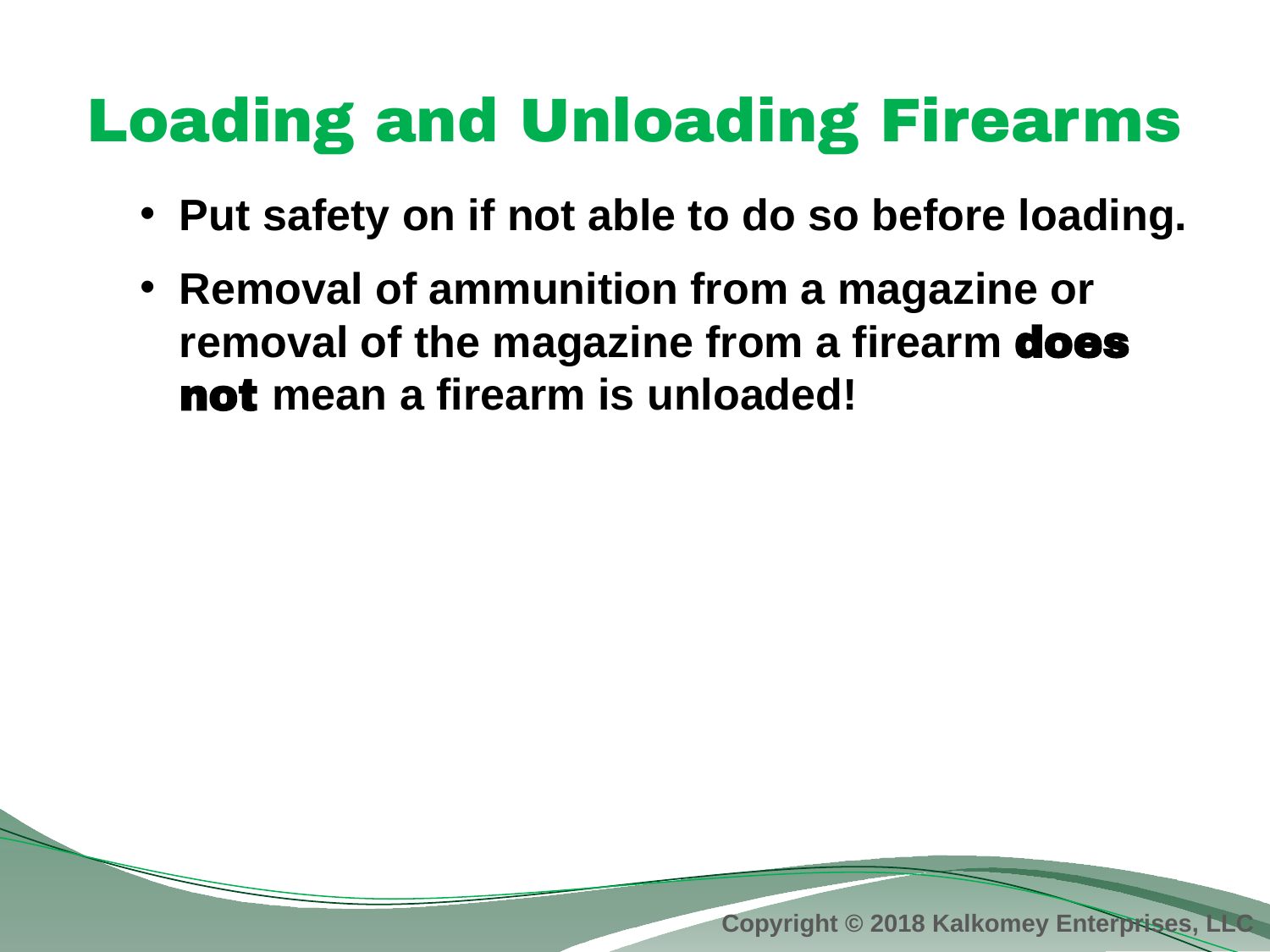

# Loading and Unloading Firearms
Put safety on if not able to do so before loading.
Removal of ammunition from a magazine or removal of the magazine from a firearm does not mean a firearm is unloaded!